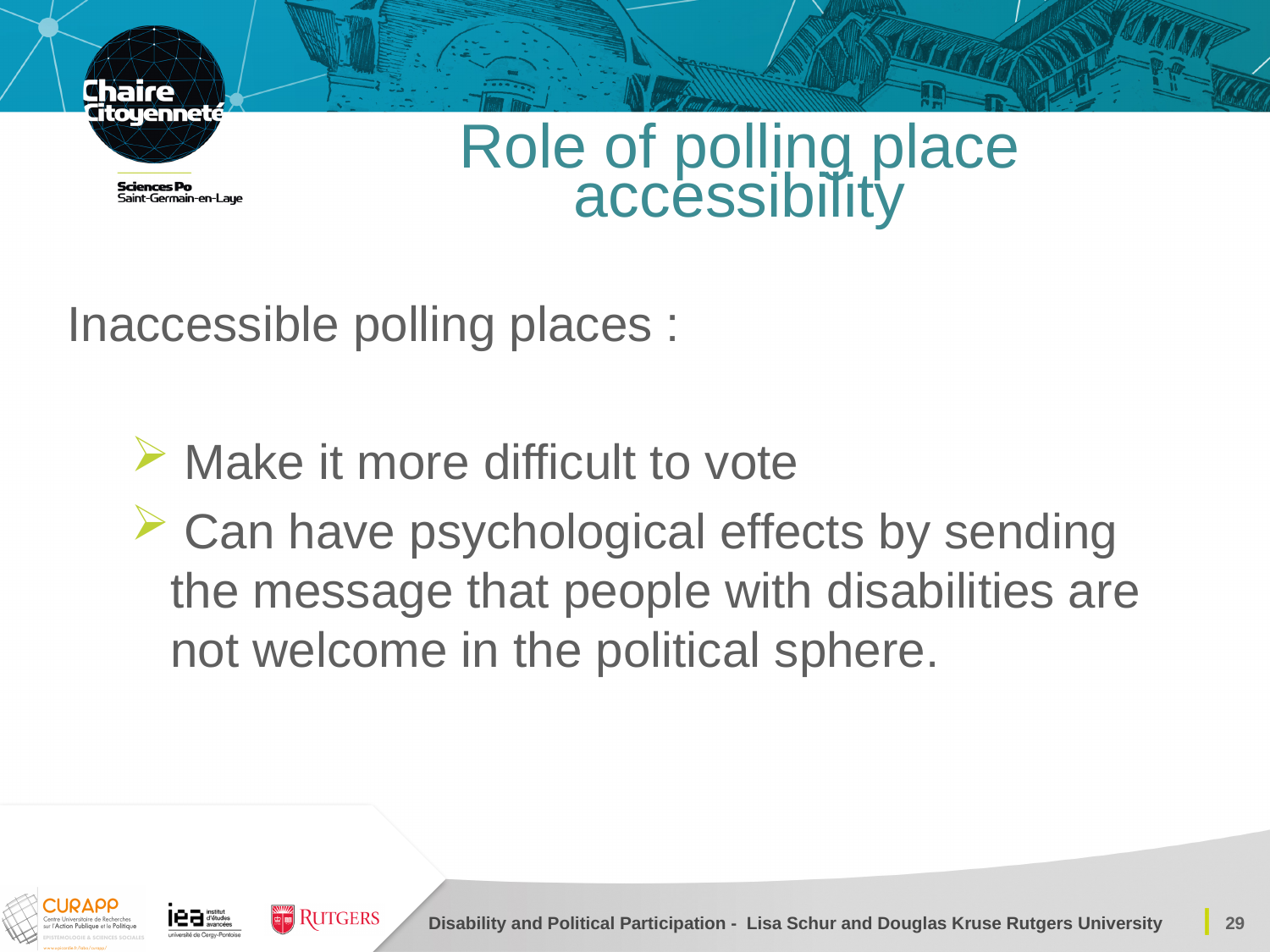

# Role of polling place accessibility
Inaccessible polling places :

 Make it more difficult to vote
 Can have psychological effects by sending the message that people with disabilities are not welcome in the political sphere.

Disability and Political Participation -  Lisa Schur and Douglas Kruse Rutgers University
29